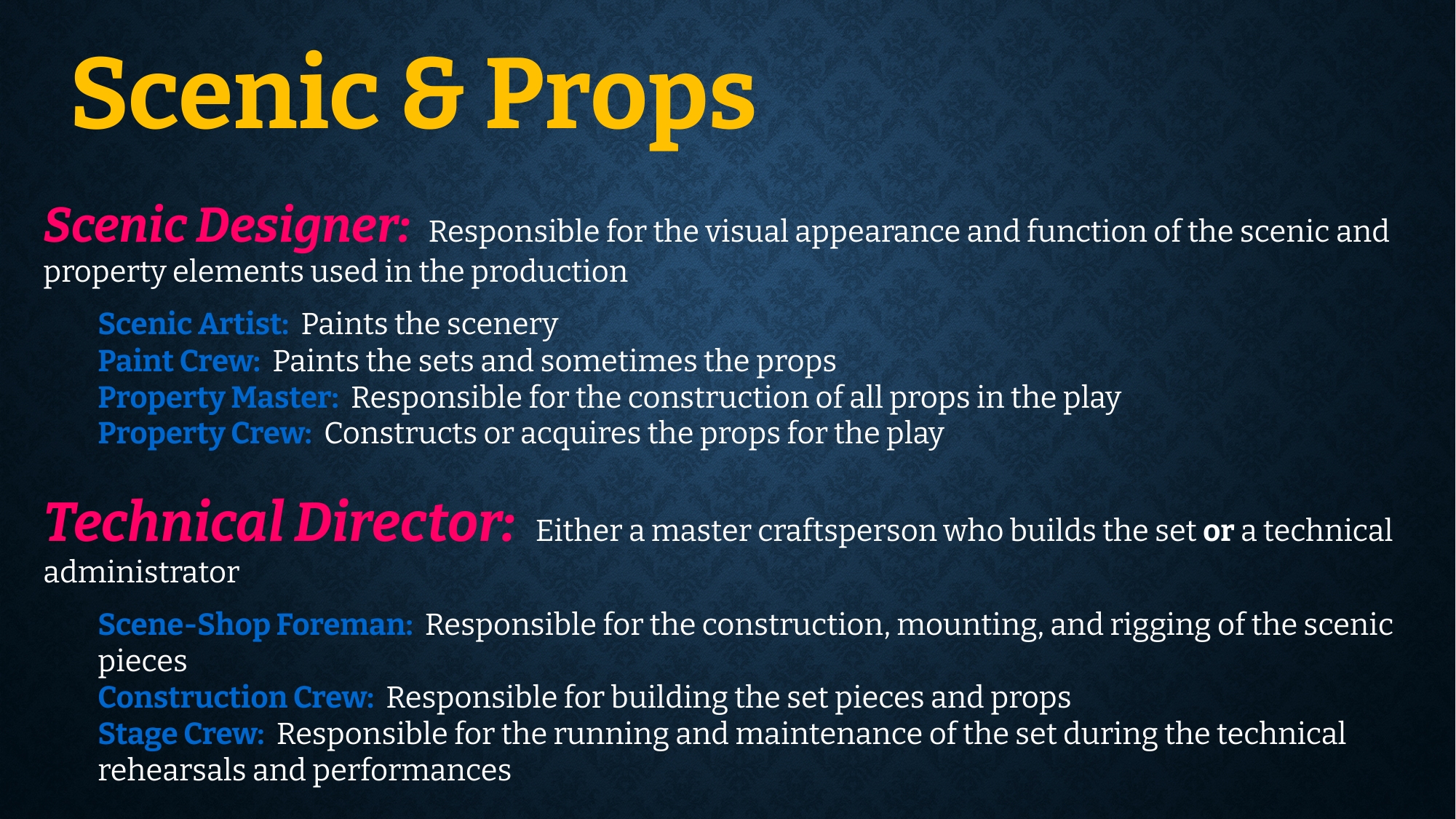

Scenic & Props
Scenic Designer:  Responsible for the visual appearance and function of the scenic and property elements used in the production

Scenic Artist:  Paints the scenery
Paint Crew:  Paints the sets and sometimes the props
Property Master:  Responsible for the construction of all props in the play
Property Crew:  Constructs or acquires the props for the play

Technical Director:  Either a master craftsperson who builds the set or a technical administrator

Scene-Shop Foreman:  Responsible for the construction, mounting, and rigging of the scenic pieces
Construction Crew:  Responsible for building the set pieces and props
Stage Crew:  Responsible for the running and maintenance of the set during the technical rehearsals and performances